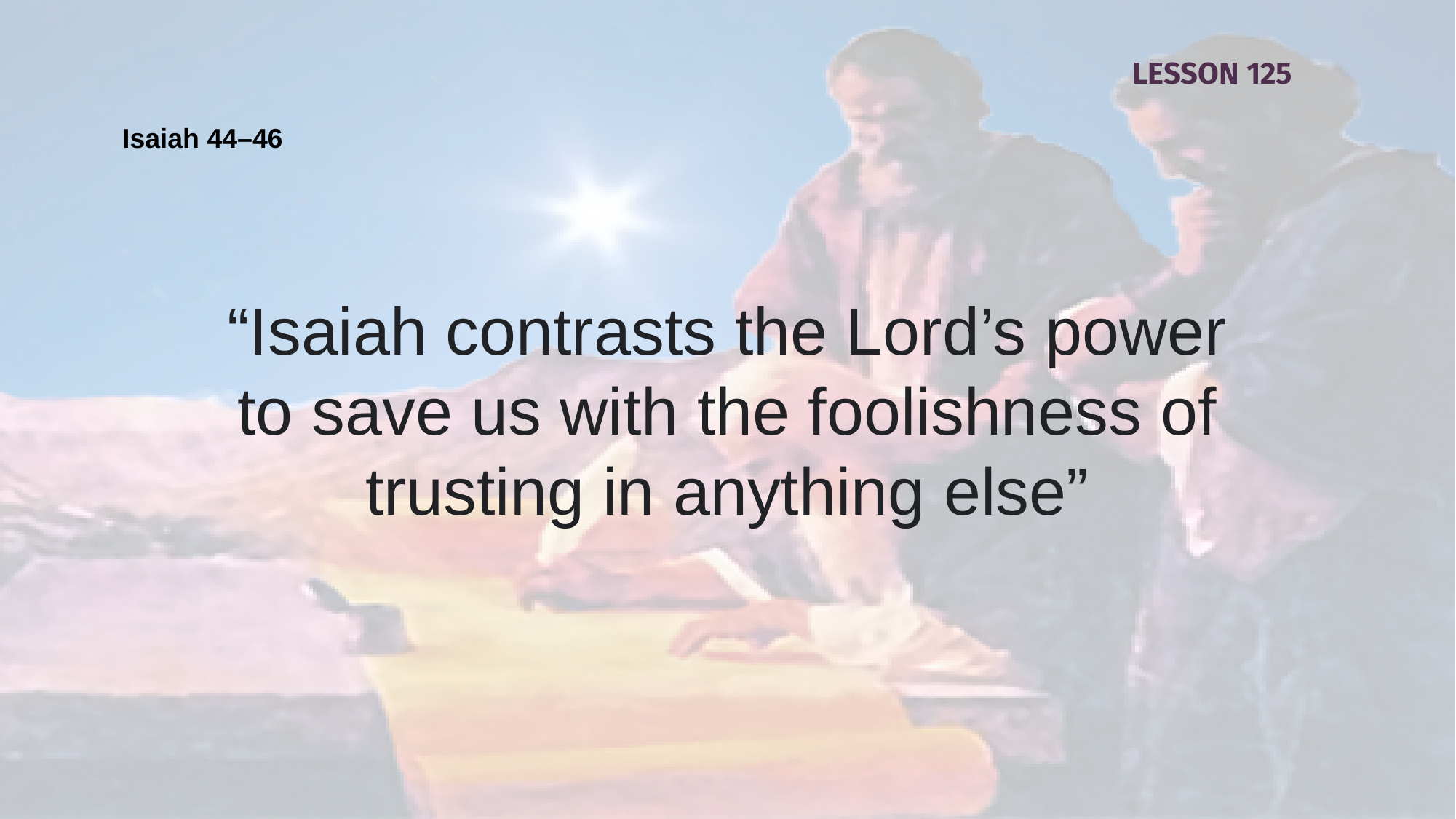

LESSON 125
Isaiah 44–46
“Isaiah contrasts the Lord’s power to save us with the foolishness of trusting in anything else”